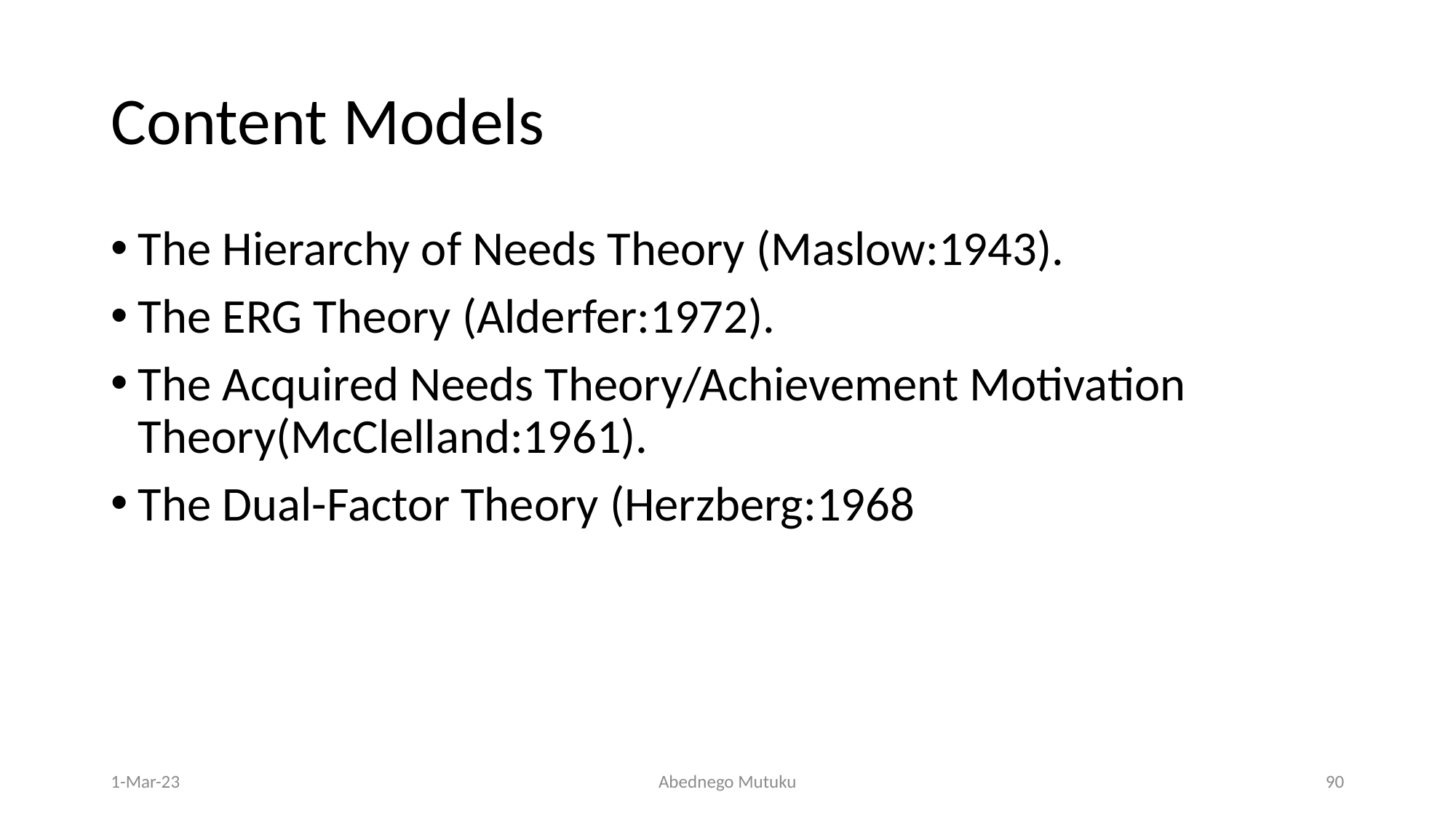

# Content Models
The Hierarchy of Needs Theory (Maslow:1943).
The ERG Theory (Alderfer:1972).
The Acquired Needs Theory/Achievement Motivation Theory(McClelland:1961).
The Dual-Factor Theory (Herzberg:1968
1-Mar-23
Abednego Mutuku
90